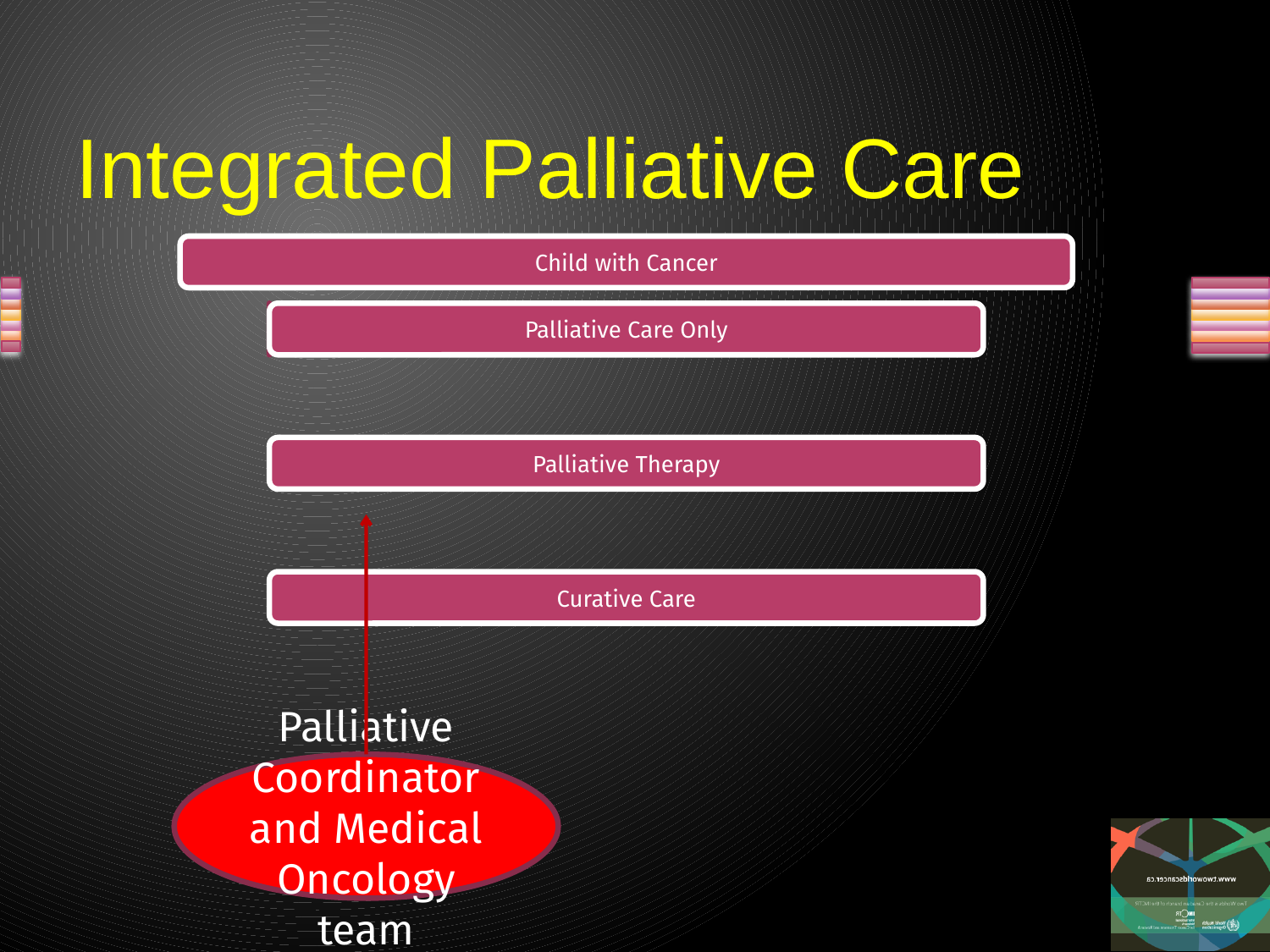

# Integrated Palliative Care
Child with Cancer
Curative Care
Palliative Care Only
Palliative Therapy
Palliative Coordinator and Medical Oncology team